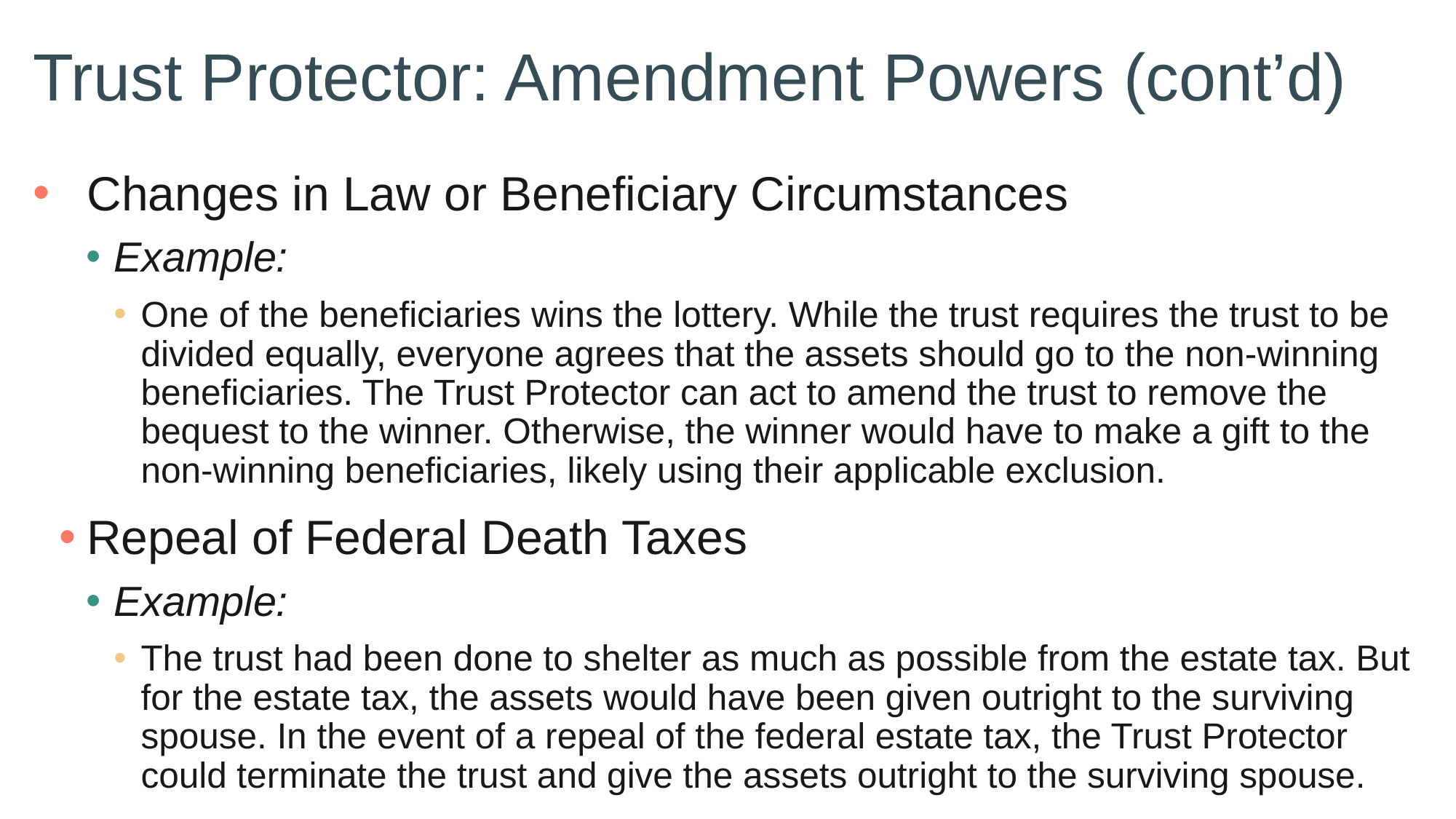

# Trust Protector: Amendment Powers (cont’d)
Changes in Law or Beneficiary Circumstances
Example:
One of the beneficiaries wins the lottery. While the trust requires the trust to be divided equally, everyone agrees that the assets should go to the non-winning beneficiaries. The Trust Protector can act to amend the trust to remove the bequest to the winner. Otherwise, the winner would have to make a gift to the non-winning beneficiaries, likely using their applicable exclusion.
Repeal of Federal Death Taxes
Example:
The trust had been done to shelter as much as possible from the estate tax. But for the estate tax, the assets would have been given outright to the surviving spouse. In the event of a repeal of the federal estate tax, the Trust Protector could terminate the trust and give the assets outright to the surviving spouse.